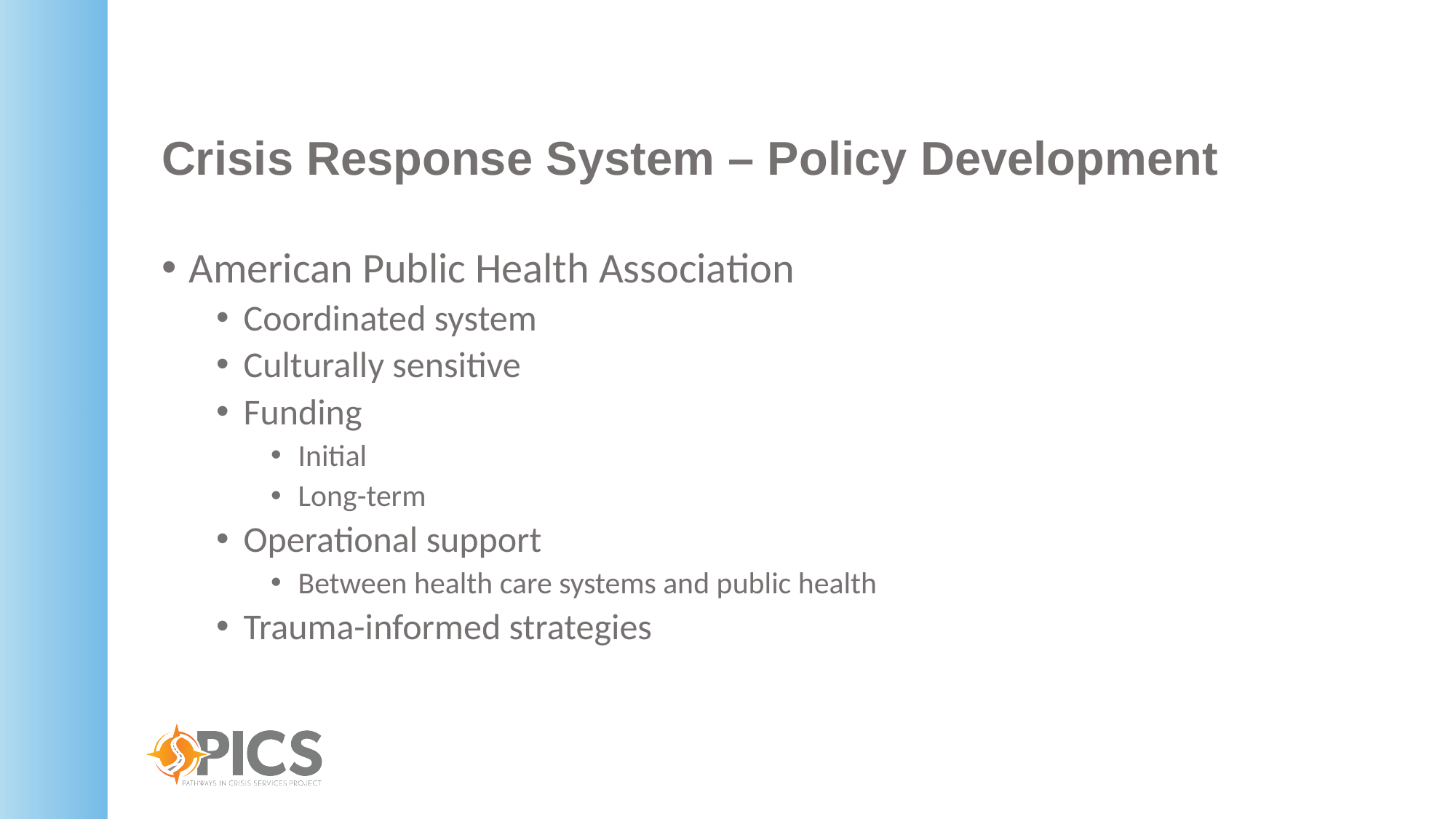

# Crisis Response System – Policy Development
American Public Health Association
Coordinated system
Culturally sensitive
Funding
Initial
Long-term
Operational support
Between health care systems and public health
Trauma-informed strategies